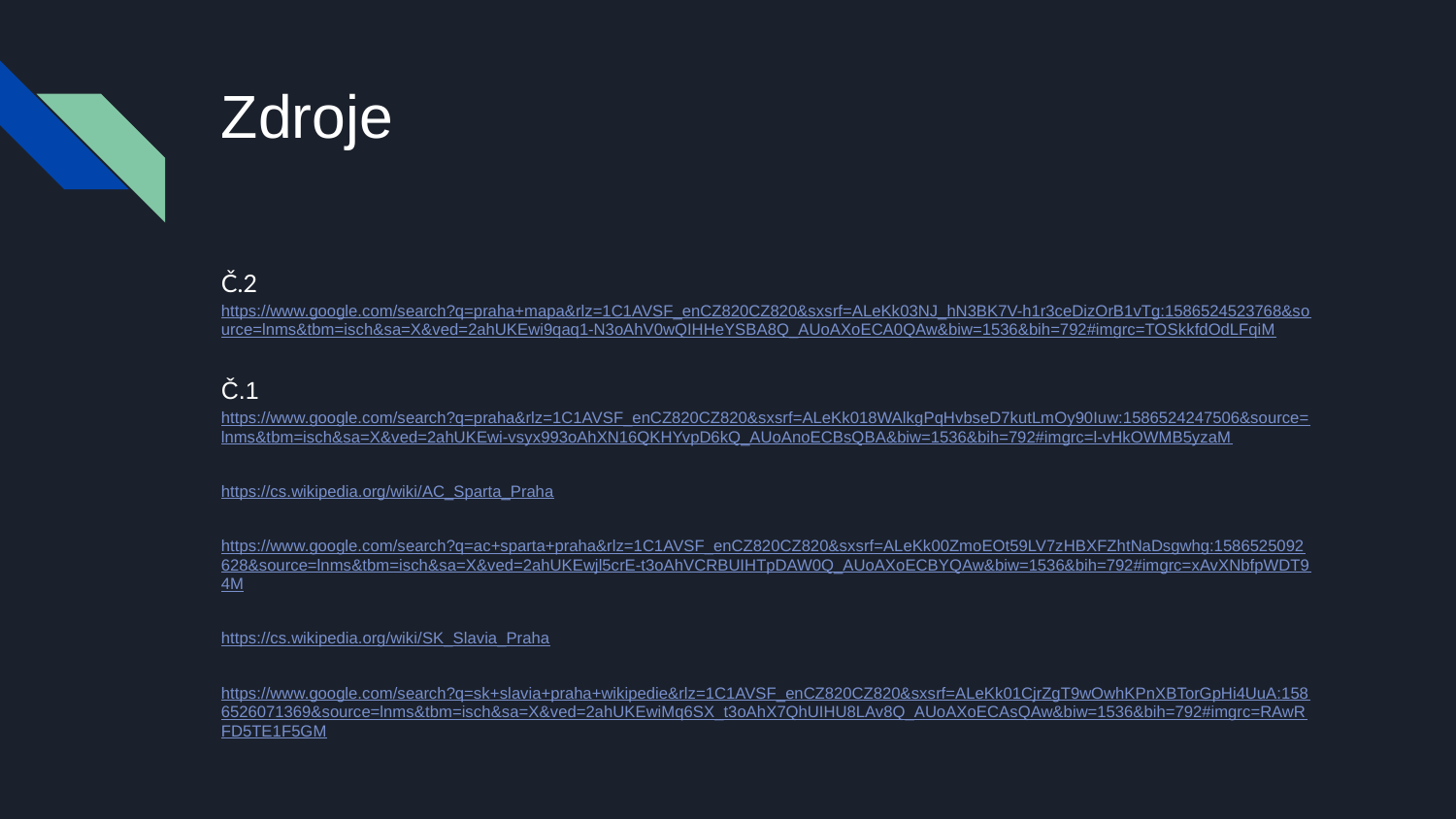

# Zdroje
Č.2https://www.google.com/search?q=praha+mapa&rlz=1C1AVSF_enCZ820CZ820&sxsrf=ALeKk03NJ_hN3BK7V-h1r3ceDizOrB1vTg:1586524523768&source=lnms&tbm=isch&sa=X&ved=2ahUKEwi9qaq1-N3oAhV0wQIHHeYSBA8Q_AUoAXoECA0QAw&biw=1536&bih=792#imgrc=TOSkkfdOdLFqiM
Č.1https://www.google.com/search?q=praha&rlz=1C1AVSF_enCZ820CZ820&sxsrf=ALeKk018WAlkgPqHvbseD7kutLmOy90Iuw:1586524247506&source=lnms&tbm=isch&sa=X&ved=2ahUKEwi-vsyx993oAhXN16QKHYvpD6kQ_AUoAnoECBsQBA&biw=1536&bih=792#imgrc=l-vHkOWMB5yzaM
https://cs.wikipedia.org/wiki/AC_Sparta_Praha
https://www.google.com/search?q=ac+sparta+praha&rlz=1C1AVSF_enCZ820CZ820&sxsrf=ALeKk00ZmoEOt59LV7zHBXFZhtNaDsgwhg:1586525092628&source=lnms&tbm=isch&sa=X&ved=2ahUKEwjl5crE-t3oAhVCRBUIHTpDAW0Q_AUoAXoECBYQAw&biw=1536&bih=792#imgrc=xAvXNbfpWDT94M
https://cs.wikipedia.org/wiki/SK_Slavia_Praha
https://www.google.com/search?q=sk+slavia+praha+wikipedie&rlz=1C1AVSF_enCZ820CZ820&sxsrf=ALeKk01CjrZgT9wOwhKPnXBTorGpHi4UuA:1586526071369&source=lnms&tbm=isch&sa=X&ved=2ahUKEwiMq6SX_t3oAhX7QhUIHU8LAv8Q_AUoAXoECAsQAw&biw=1536&bih=792#imgrc=RAwRFD5TE1F5GM